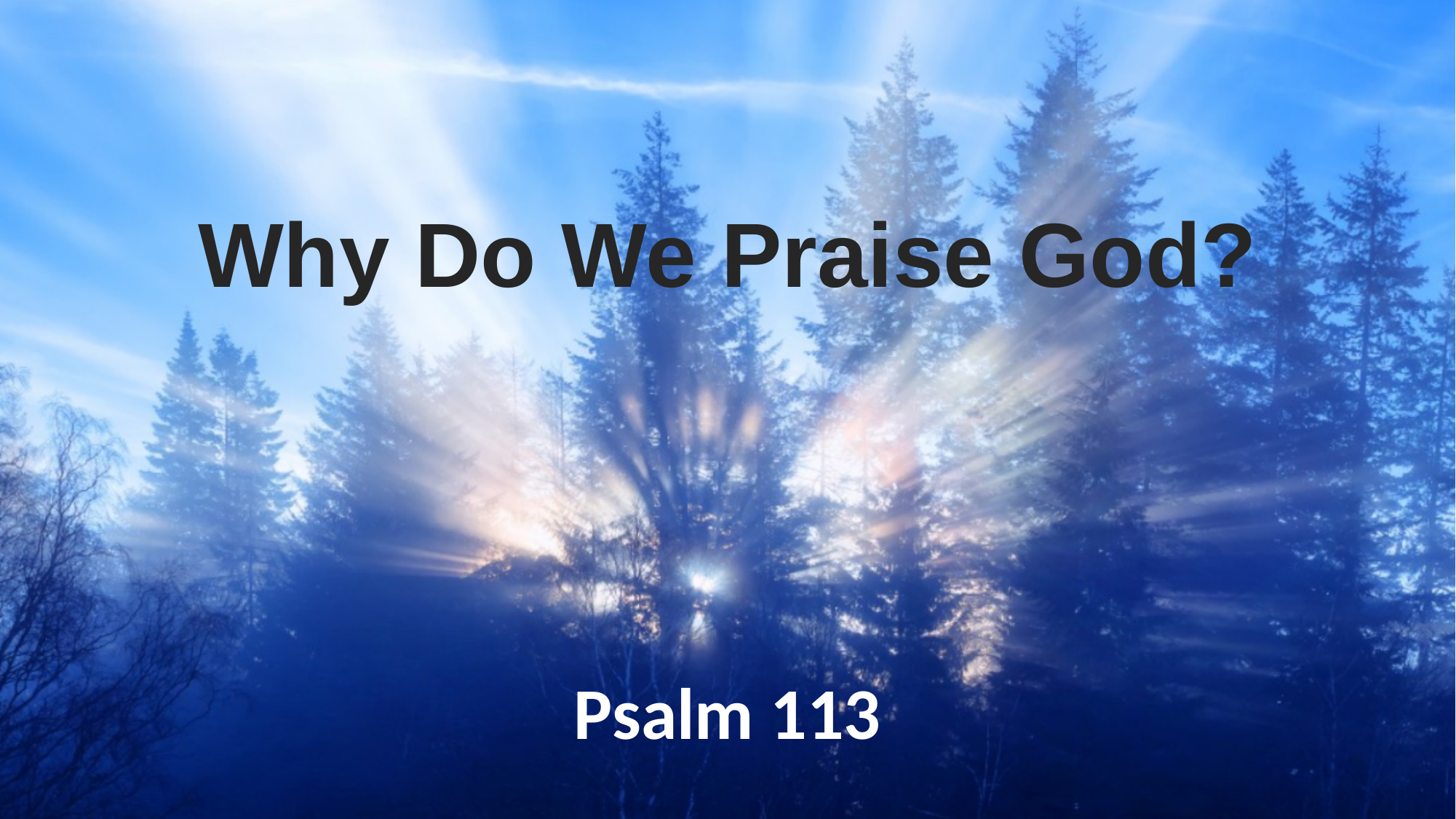

# Why Do We Praise God?
Psalm 113